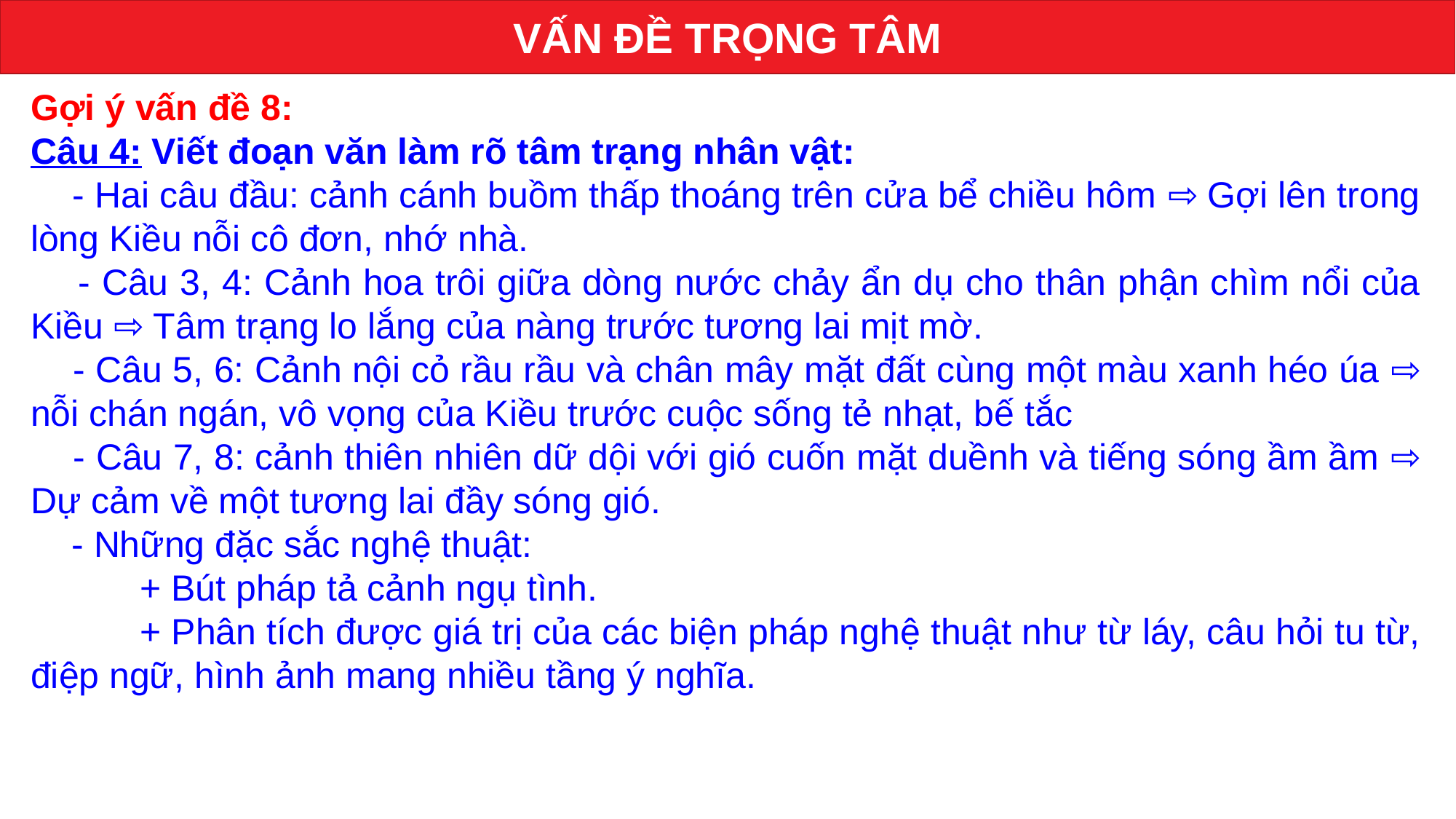

VẤN ĐỀ TRỌNG TÂM
Gợi ý vấn đề 8:
Câu 4: Viết đoạn văn làm rõ tâm trạng nhân vật:
    - Hai câu đầu: cảnh cánh buồm thấp thoáng trên cửa bể chiều hôm ⇨ Gợi lên trong lòng Kiều nỗi cô đơn, nhớ nhà.
    - Câu 3, 4: Cảnh hoa trôi giữa dòng nước chảy ẩn dụ cho thân phận chìm nổi của Kiều ⇨ Tâm trạng lo lắng của nàng trước tương lai mịt mờ.
    - Câu 5, 6: Cảnh nội cỏ rầu rầu và chân mây mặt đất cùng một màu xanh héo úa ⇨ nỗi chán ngán, vô vọng của Kiều trước cuộc sống tẻ nhạt, bế tắc
    - Câu 7, 8: cảnh thiên nhiên dữ dội với gió cuốn mặt duềnh và tiếng sóng ầm ầm ⇨ Dự cảm về một tương lai đầy sóng gió.
    - Những đặc sắc nghệ thuật:
	+ Bút pháp tả cảnh ngụ tình.
	+ Phân tích được giá trị của các biện pháp nghệ thuật như từ láy, câu hỏi tu từ, điệp ngữ, hình ảnh mang nhiều tầng ý nghĩa.